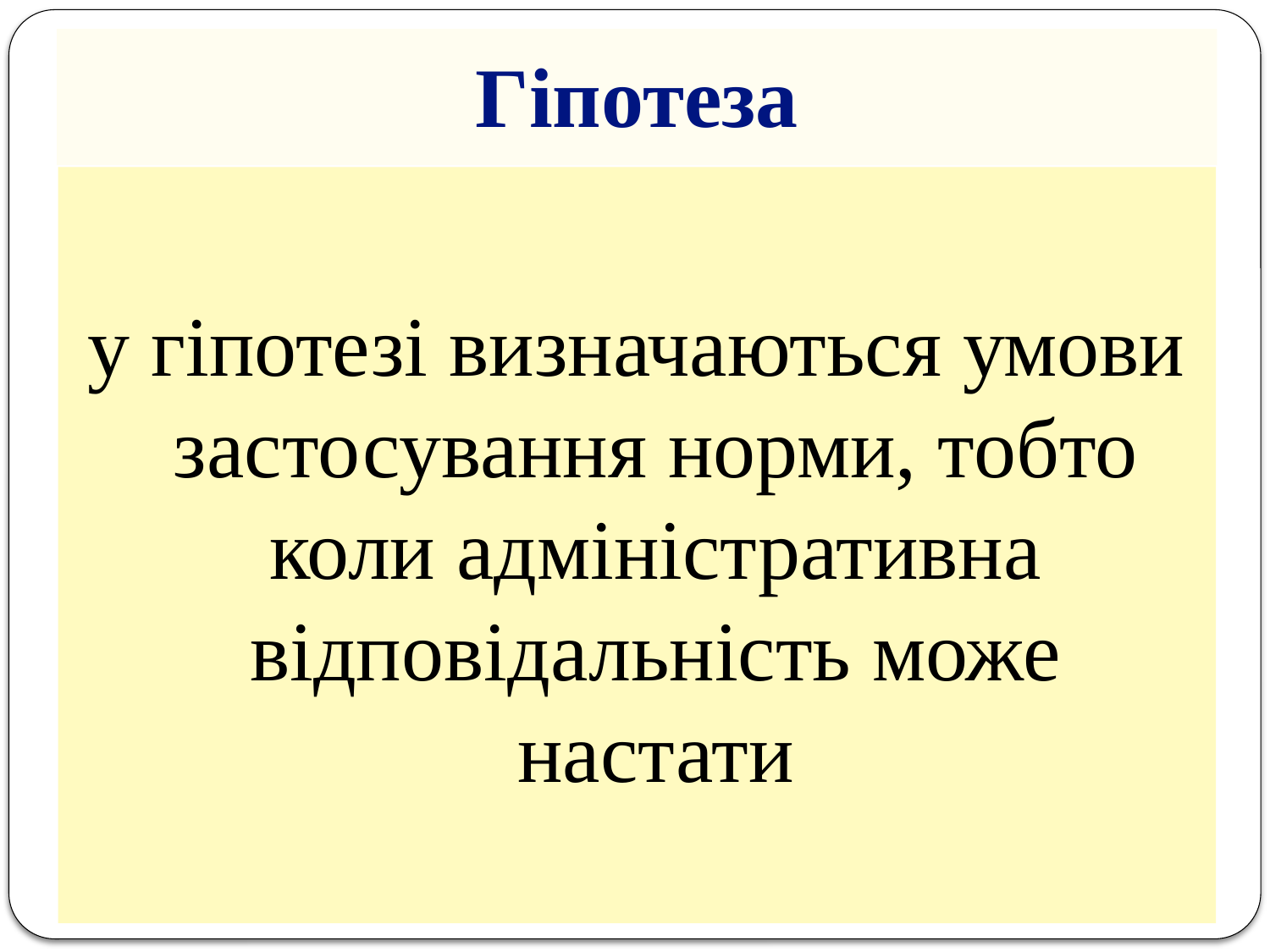

# Гіпотеза
у гіпотезі визначаються умови застосування норми, тобто коли адміністративна відповідальність може настати